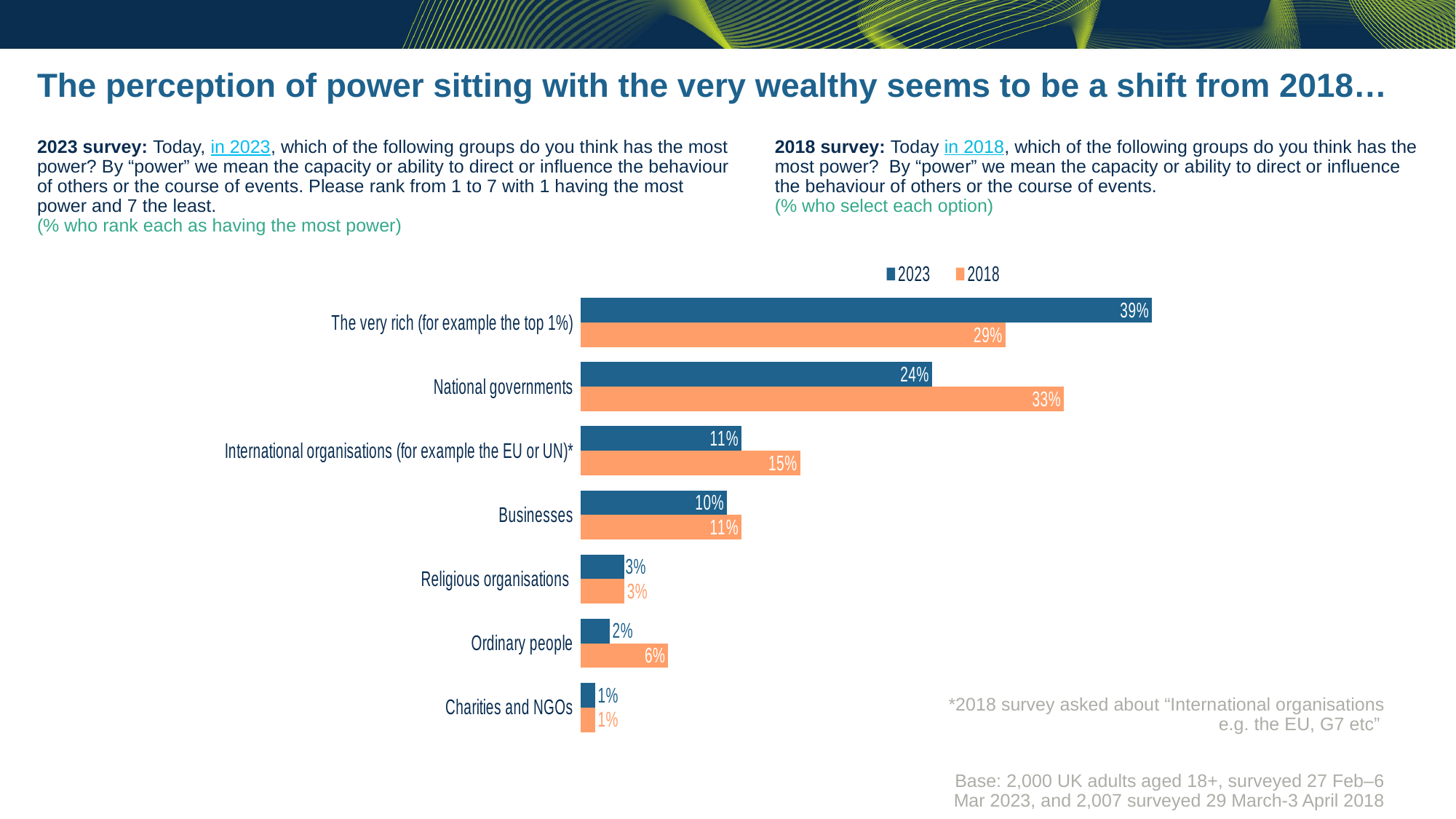

The perception of power sitting with the very wealthy seems to be a shift from 2018…
2023 survey: Today, in 2023, which of the following groups do you think has the most power? By “power” we mean the capacity or ability to direct or influence the behaviour of others or the course of events. Please rank from 1 to 7 with 1 having the most power and 7 the least.
(% who rank each as having the most power)
2018 survey: Today in 2018, which of the following groups do you think has the most power?  By “power” we mean the capacity or ability to direct or influence the behaviour of others or the course of events.
(% who select each option)

### Chart

| Category | 2018 | 2023 |
|---|---|---|
| Charities and NGOs | 0.01 | 0.01 |
| Ordinary people | 0.06 | 0.02 |
| Religious organisations  | 0.03 | 0.03 |
| Businesses | 0.11 | 0.1 |
| International organisations (for example the EU or UN)* | 0.15 | 0.11 |
| National governments | 0.33 | 0.24 |
| The very rich (for example the top 1%) | 0.29 | 0.39 |
*2018 survey asked about “International organisations e.g. the EU, G7 etc”
Base: 2,000 UK adults aged 18+, surveyed 27 Feb–6 Mar 2023, and 2,007 surveyed 29 March-3 April 2018